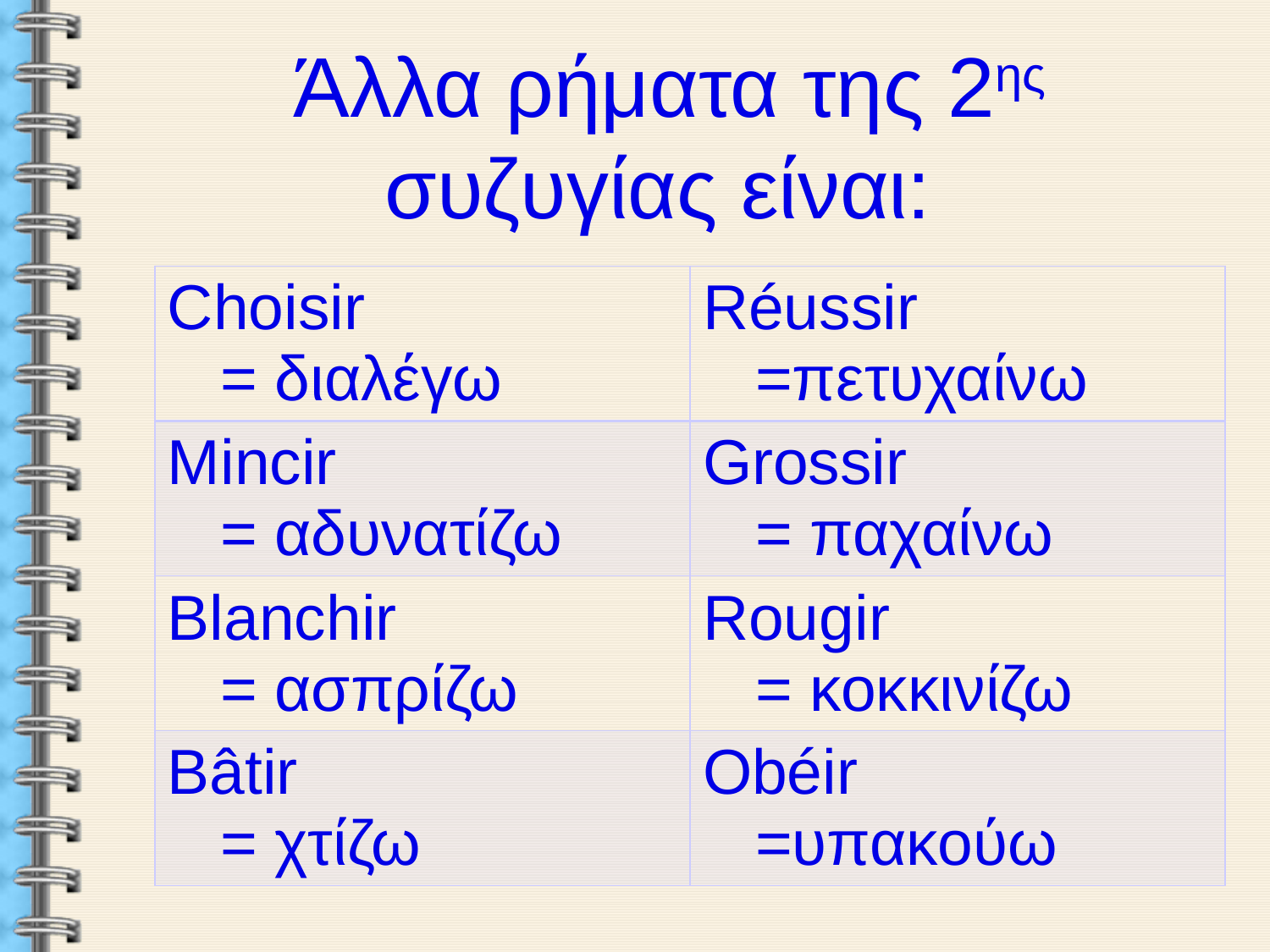

Άλλα ρήματα της 2ης συζυγίας είναι:

| Choisir = διαλέγω | Réussir =πετυχαίνω |
| --- | --- |
| Mincir = αδυνατίζω | Grossir = παχαίνω |
| Blanchir = ασπρίζω | Rougir = κοκκινίζω |
| Bâtir = χτίζω | Obéir =υπακούω |